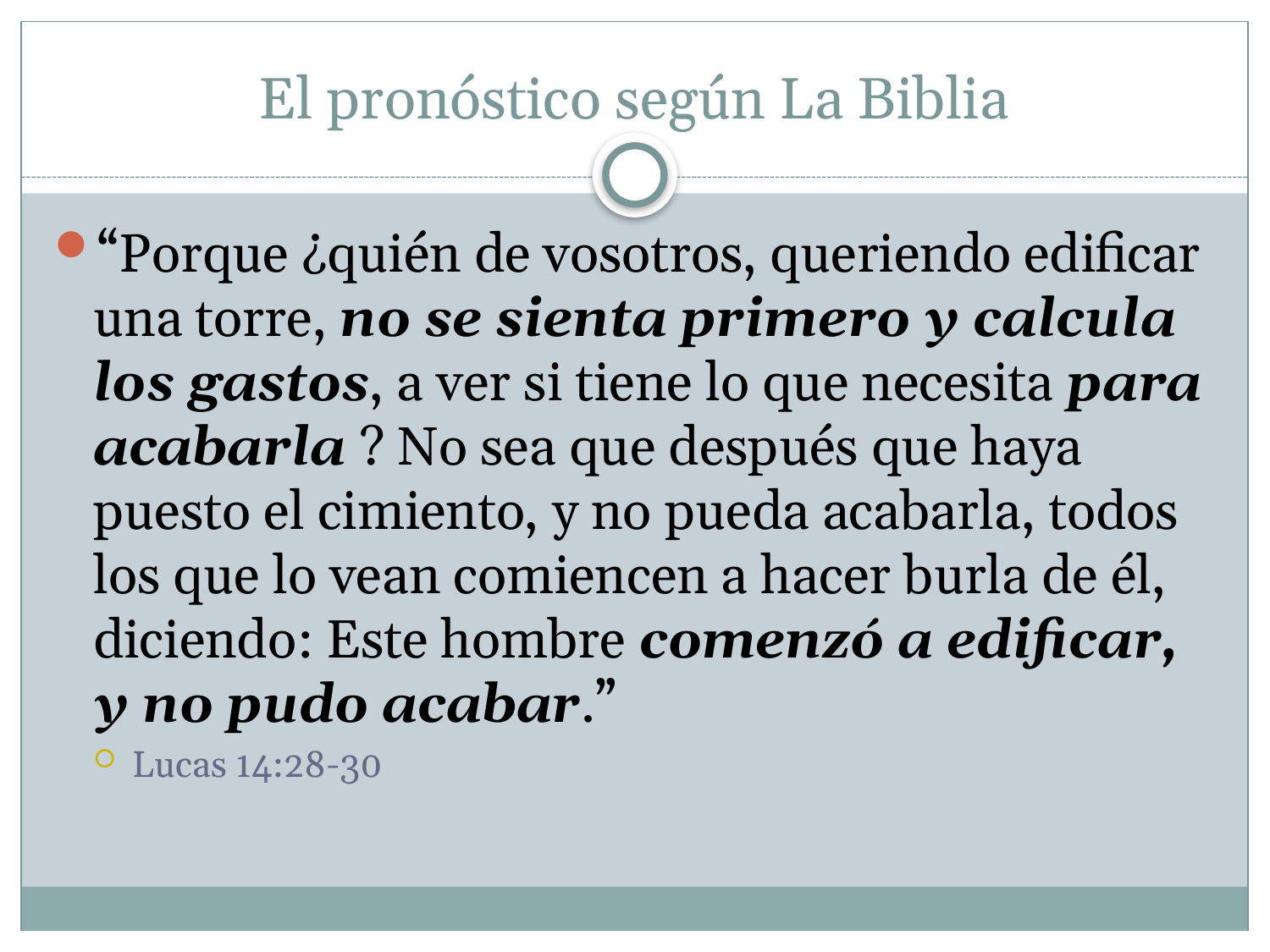

# El pronóstico según La Biblia
“Porque ¿quién de vosotros, queriendo edificar una torre, no se sienta primero y calcula los gastos, a ver si tiene lo que necesita para acabarla ? No sea que después que haya puesto el cimiento, y no pueda acabarla, todos los que lo vean comiencen a hacer burla de él, diciendo: Este hombre comenzó a edificar, y no pudo acabar.”
Lucas 14:28-30